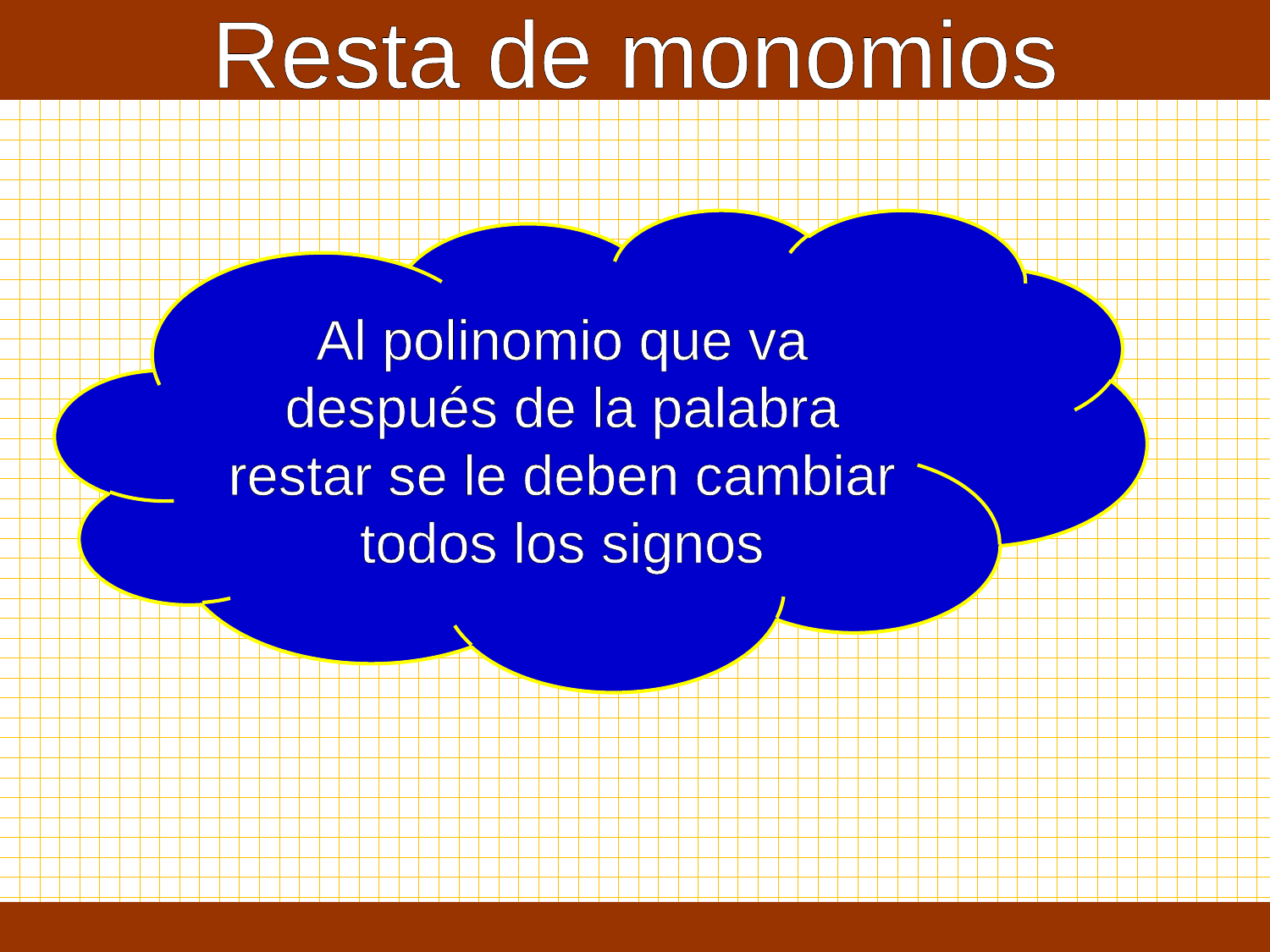

Resta de monomios
Al polinomio que va después de la palabra restar se le deben cambiar todos los signos